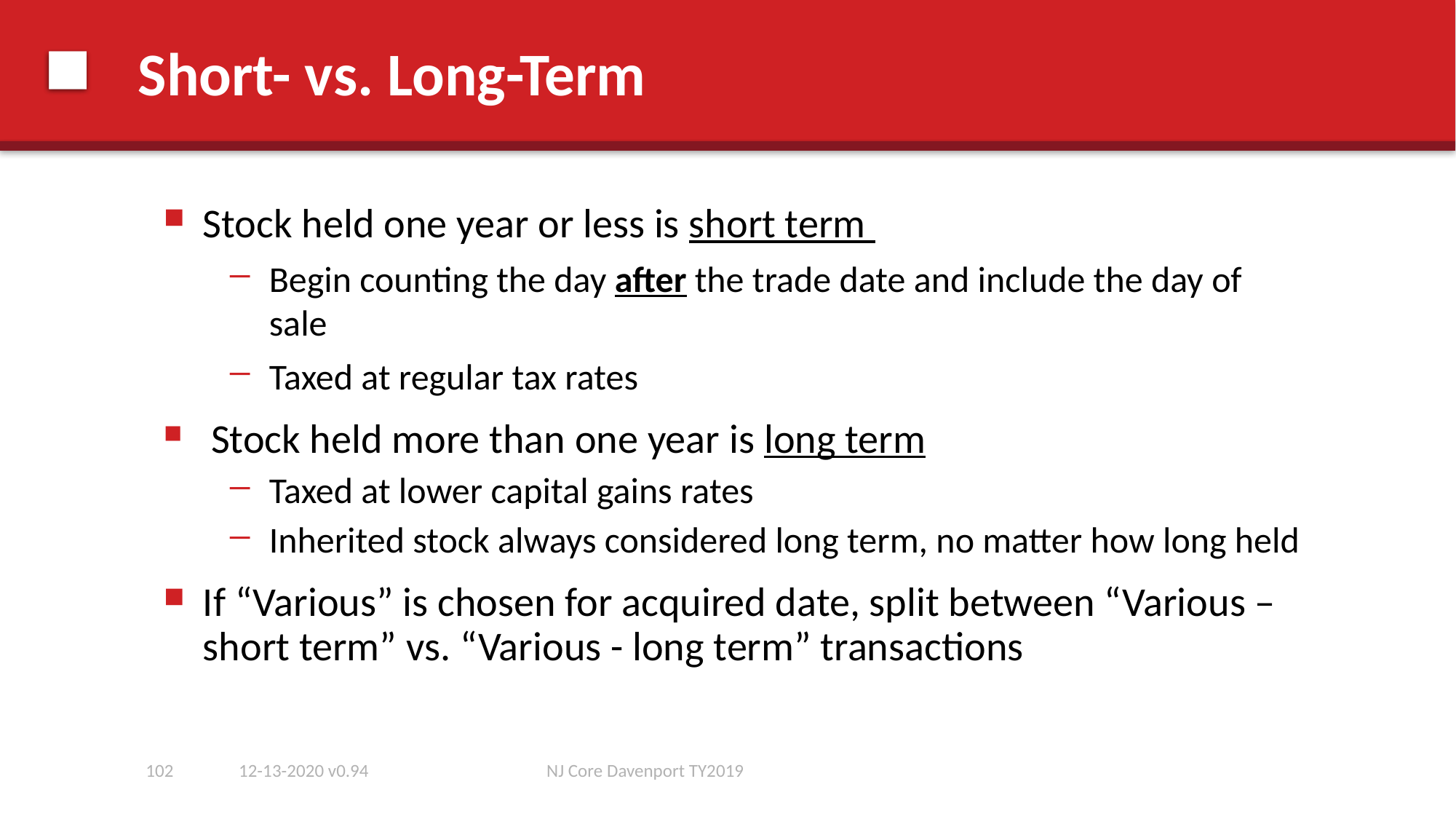

# Short- vs. Long-Term
Stock held one year or less is short term
Begin counting the day after the trade date and include the day of sale
Taxed at regular tax rates
 Stock held more than one year is long term
Taxed at lower capital gains rates
Inherited stock always considered long term, no matter how long held
If “Various” is chosen for acquired date, split between “Various – short term” vs. “Various - long term” transactions

102
12-13-2020 v0.94
NJ Core Davenport TY2019